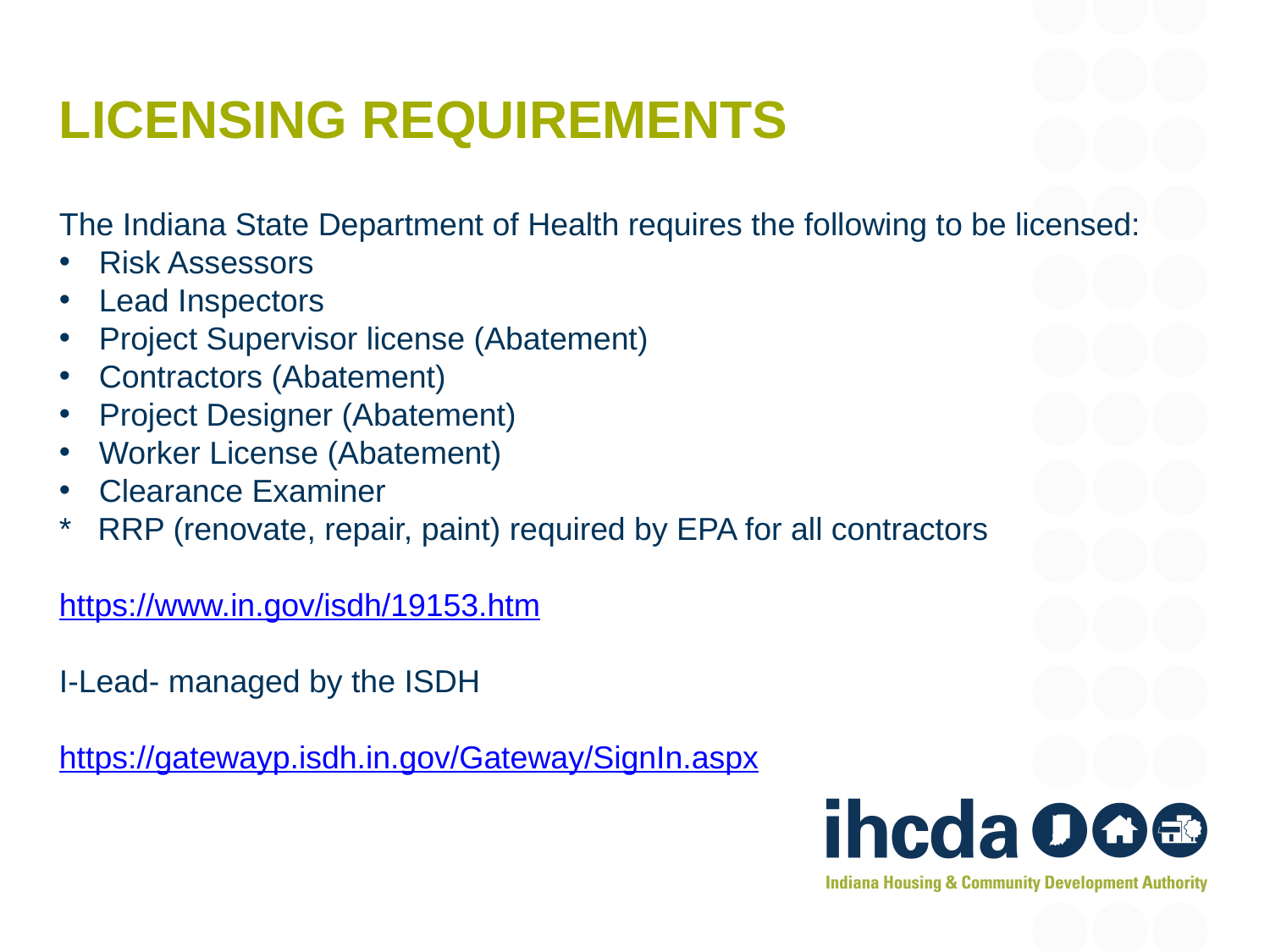

# Licensing requirements
The Indiana State Department of Health requires the following to be licensed:
Risk Assessors
Lead Inspectors
Project Supervisor license (Abatement)
Contractors (Abatement)
Project Designer (Abatement)
Worker License (Abatement)
Clearance Examiner
*   RRP (renovate, repair, paint) required by EPA for all contractors

https://www.in.gov/isdh/19153.htm

I-Lead- managed by the ISDH

https://gatewayp.isdh.in.gov/Gateway/SignIn.aspx